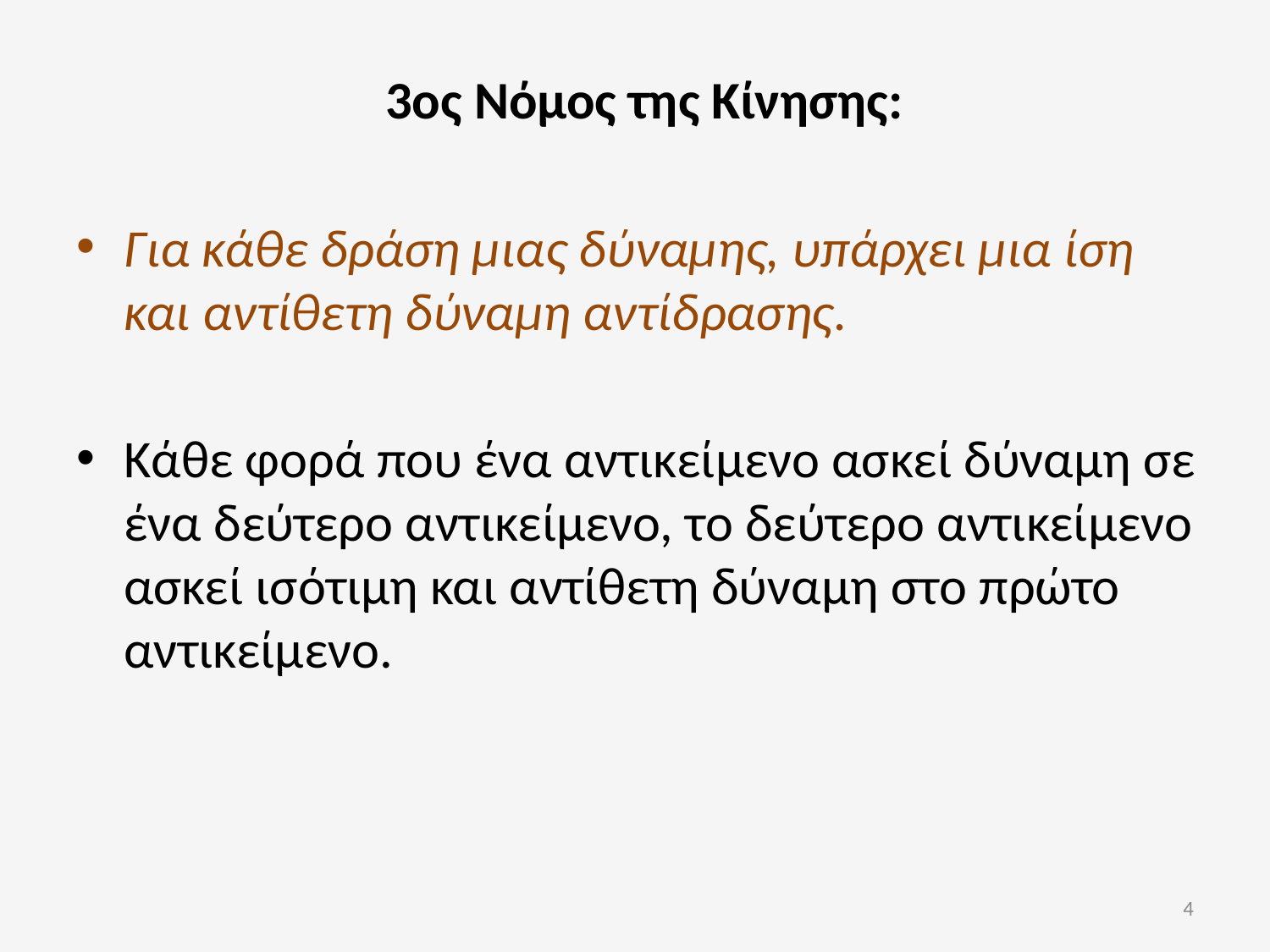

3ος Νόμος της Κίνησης:

Για κάθε δράση μιας δύναμης, υπάρχει μια ίση και αντίθετη δύναμη αντίδρασης.

Κάθε φορά που ένα αντικείμενο ασκεί δύναμη σε ένα δεύτερο αντικείμενο, το δεύτερο αντικείμενο ασκεί ισότιμη και αντίθετη δύναμη στο πρώτο αντικείμενο.

4